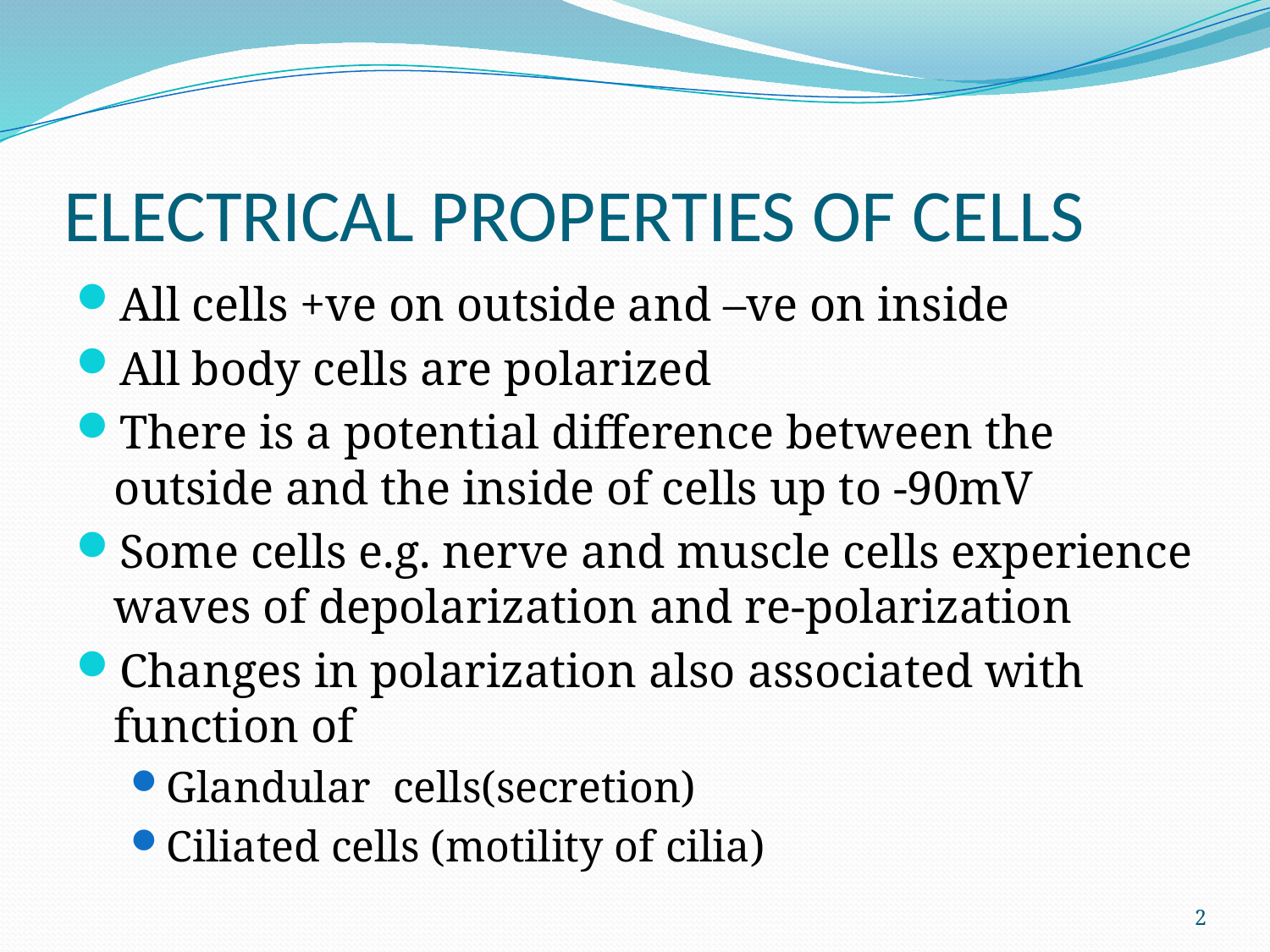

# ELECTRICAL PROPERTIES OF CELLS
All cells +ve on outside and –ve on inside
All body cells are polarized
There is a potential difference between the outside and the inside of cells up to -90mV
Some cells e.g. nerve and muscle cells experience waves of depolarization and re-polarization
Changes in polarization also associated with function of
Glandular  cells(secretion)
Ciliated cells (motility of cilia)

2